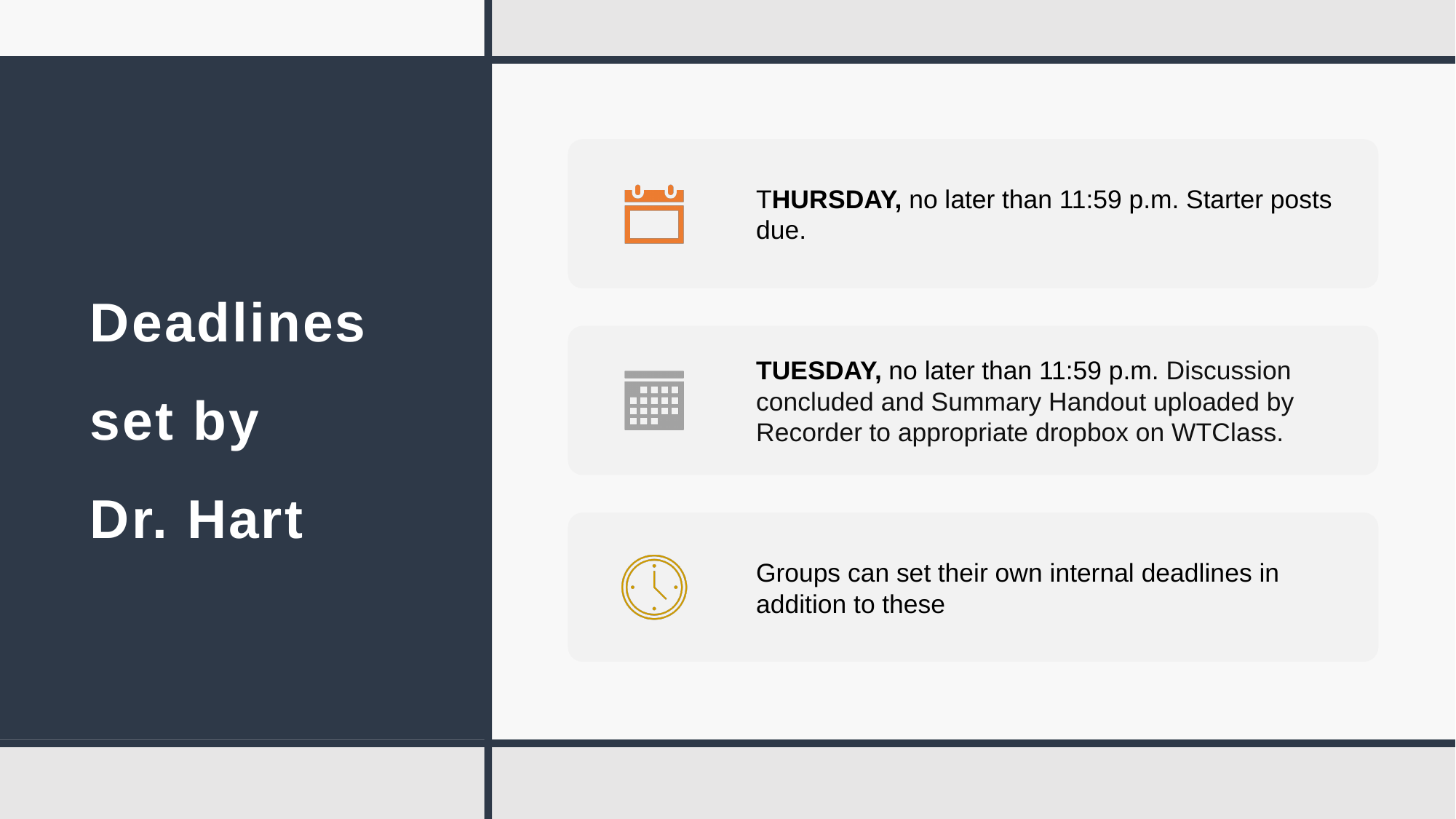

THURSDAY, no later than 11:59 p.m. Starter posts due.
TUESDAY, no later than 11:59 p.m. Discussion concluded and Summary Handout uploaded by Recorder to appropriate dropbox on WTClass.
Groups can set their own internal deadlines in addition to these
# Deadlines set by Dr. Hart